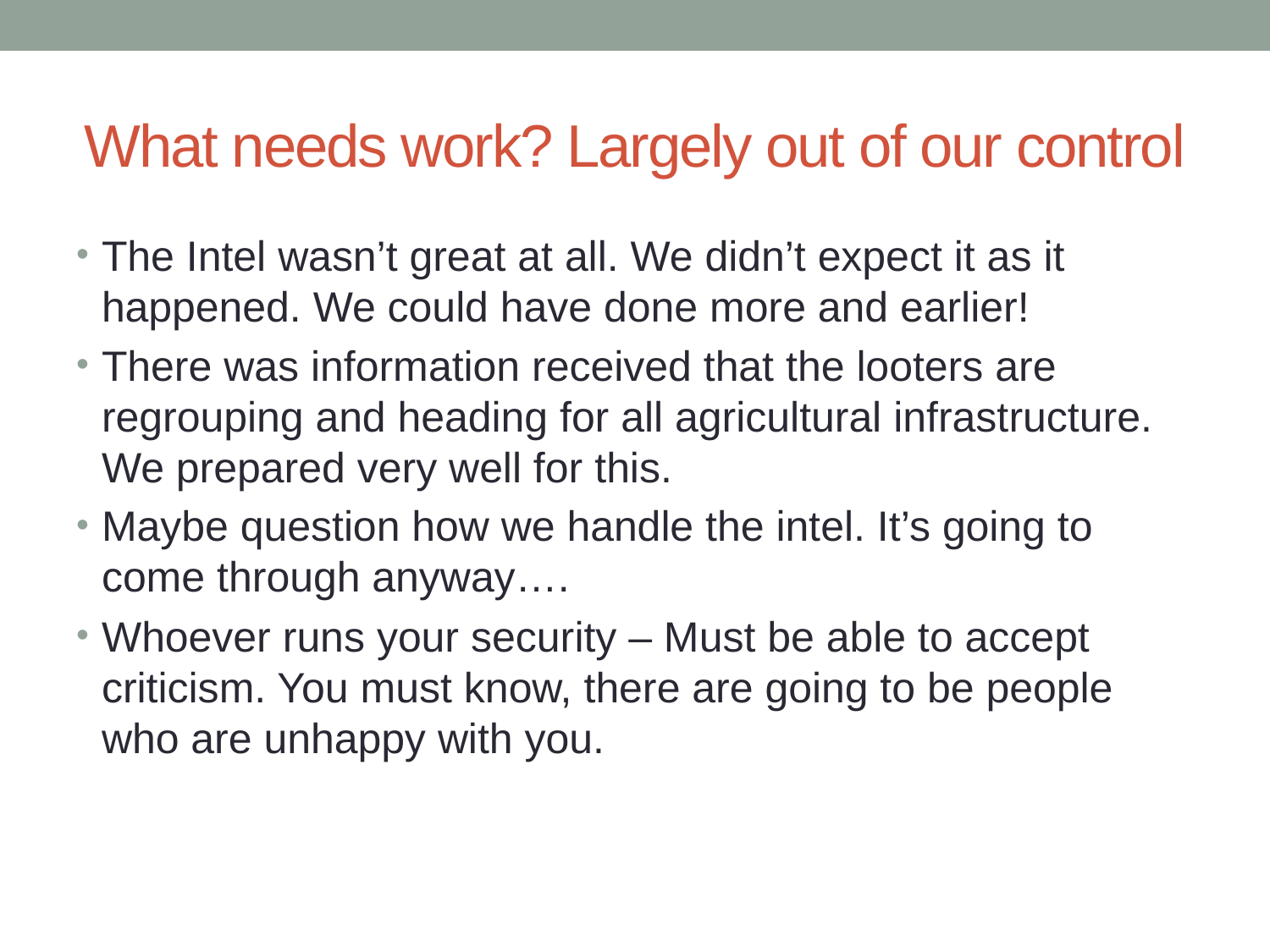

# What needs work? Largely out of our control
The Intel wasn’t great at all. We didn’t expect it as it happened. We could have done more and earlier!
There was information received that the looters are regrouping and heading for all agricultural infrastructure. We prepared very well for this.
Maybe question how we handle the intel. It’s going to come through anyway….
Whoever runs your security – Must be able to accept criticism. You must know, there are going to be people who are unhappy with you.